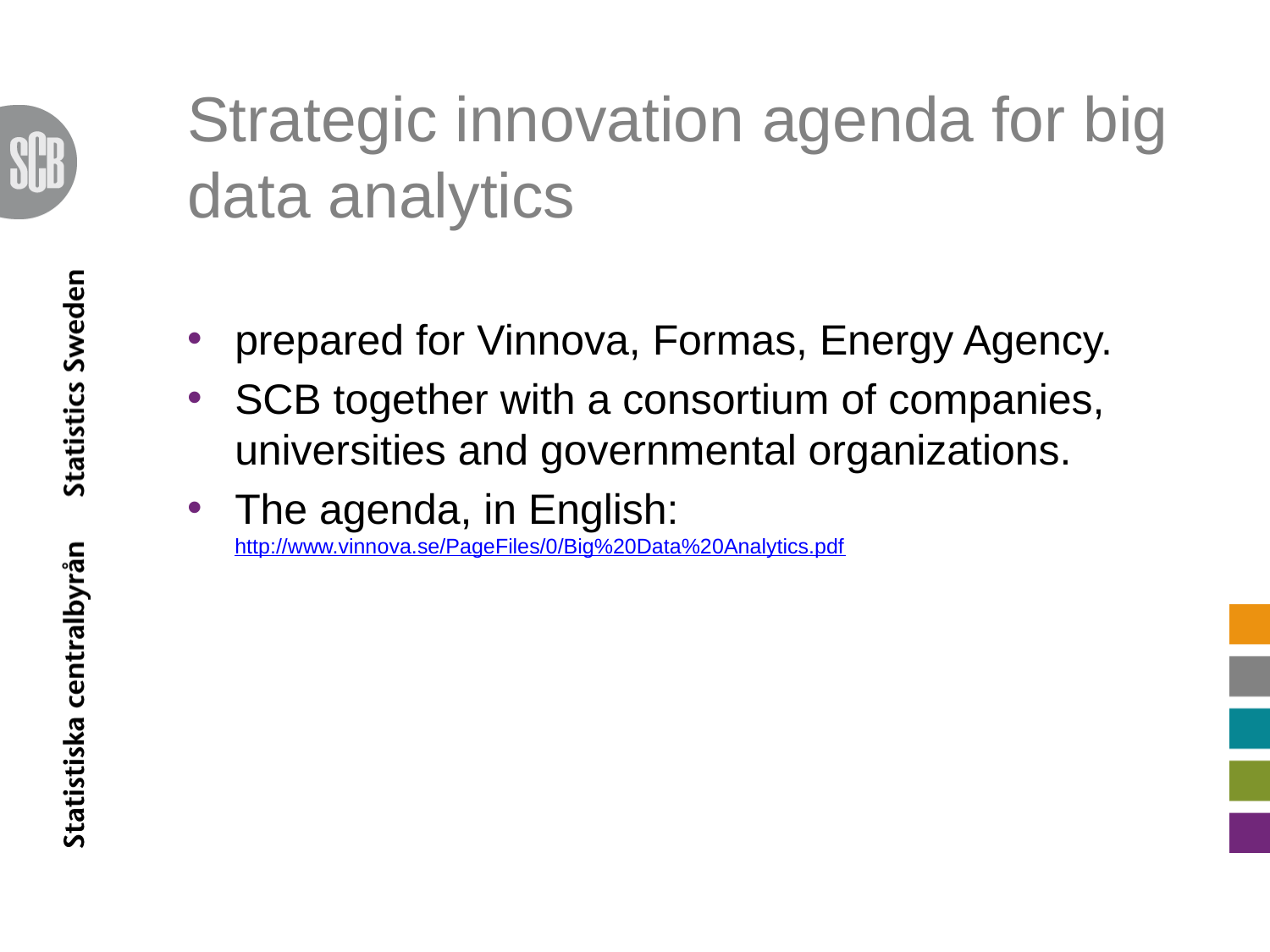

# Strategic innovation agenda for big data analytics
prepared for Vinnova, Formas, Energy Agency.
SCB together with a consortium of companies, universities and governmental organizations.
The agenda, in English: http://www.vinnova.se/PageFiles/0/Big%20Data%20Analytics.pdf